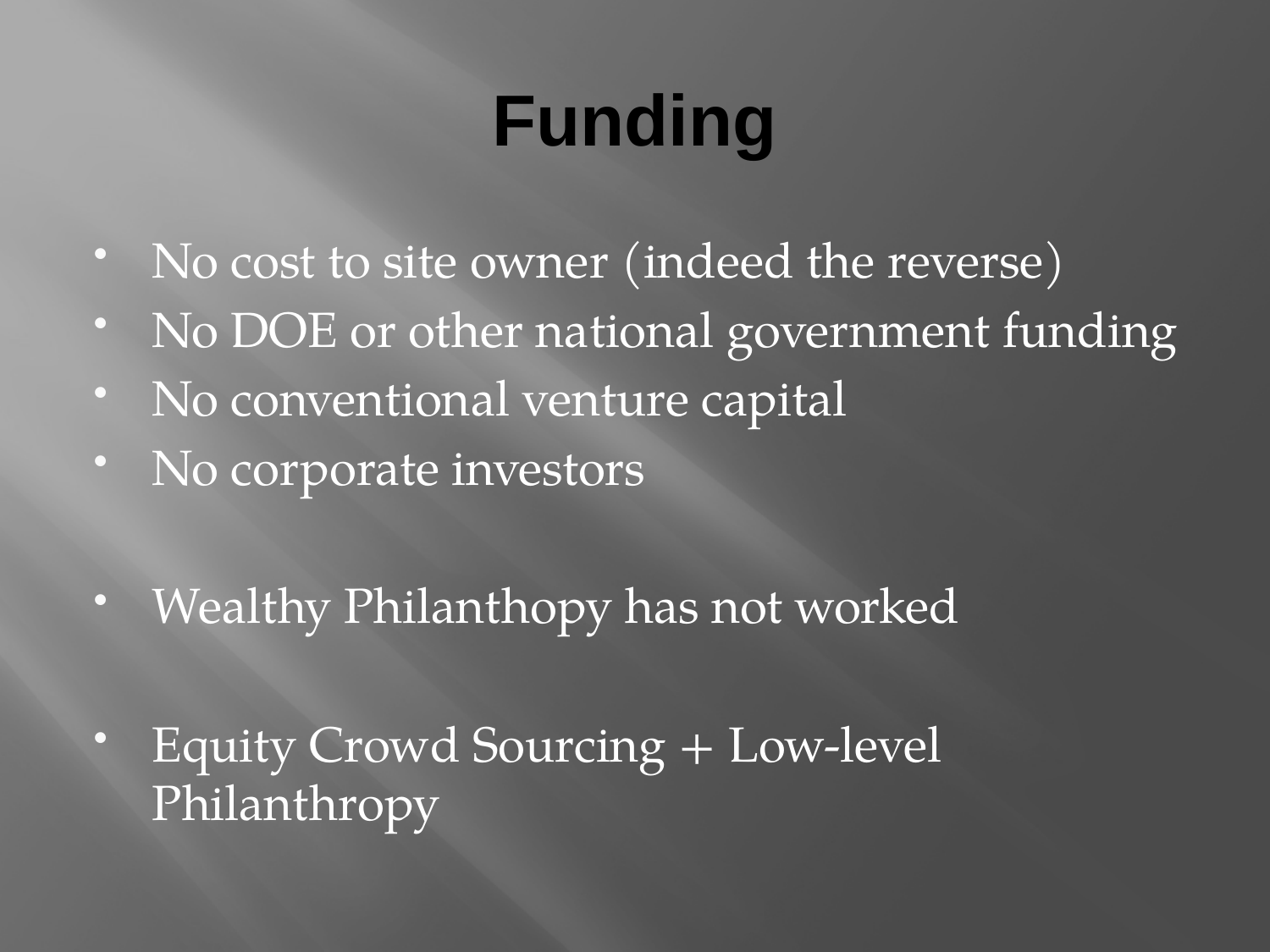

# Funding
No cost to site owner (indeed the reverse)
No DOE or other national government funding
No conventional venture capital
No corporate investors

Wealthy Philanthopy has not worked

Equity Crowd Sourcing + Low-level Philanthropy